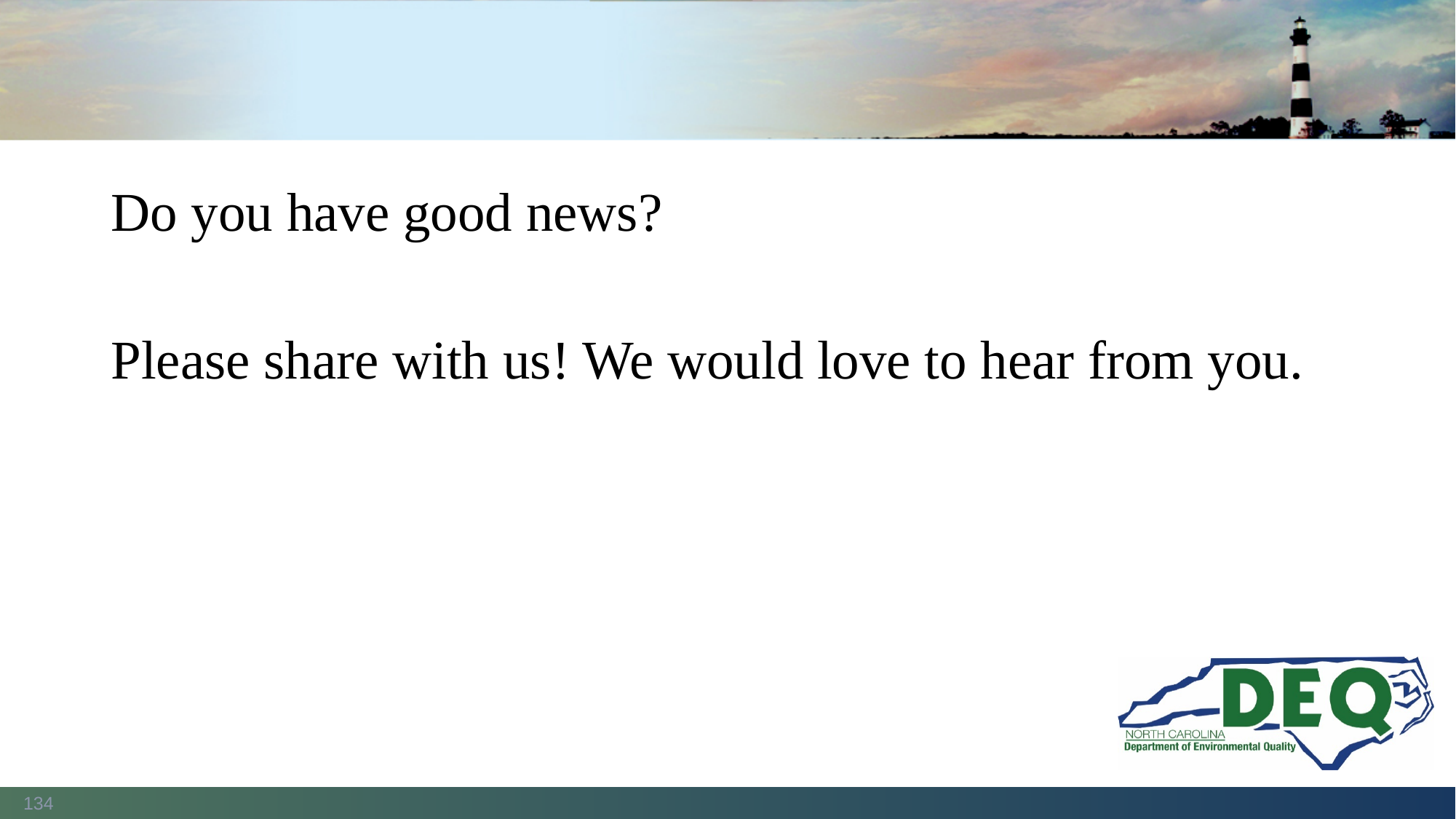

Do you have good news?

Please share with us! We would love to hear from you.
134